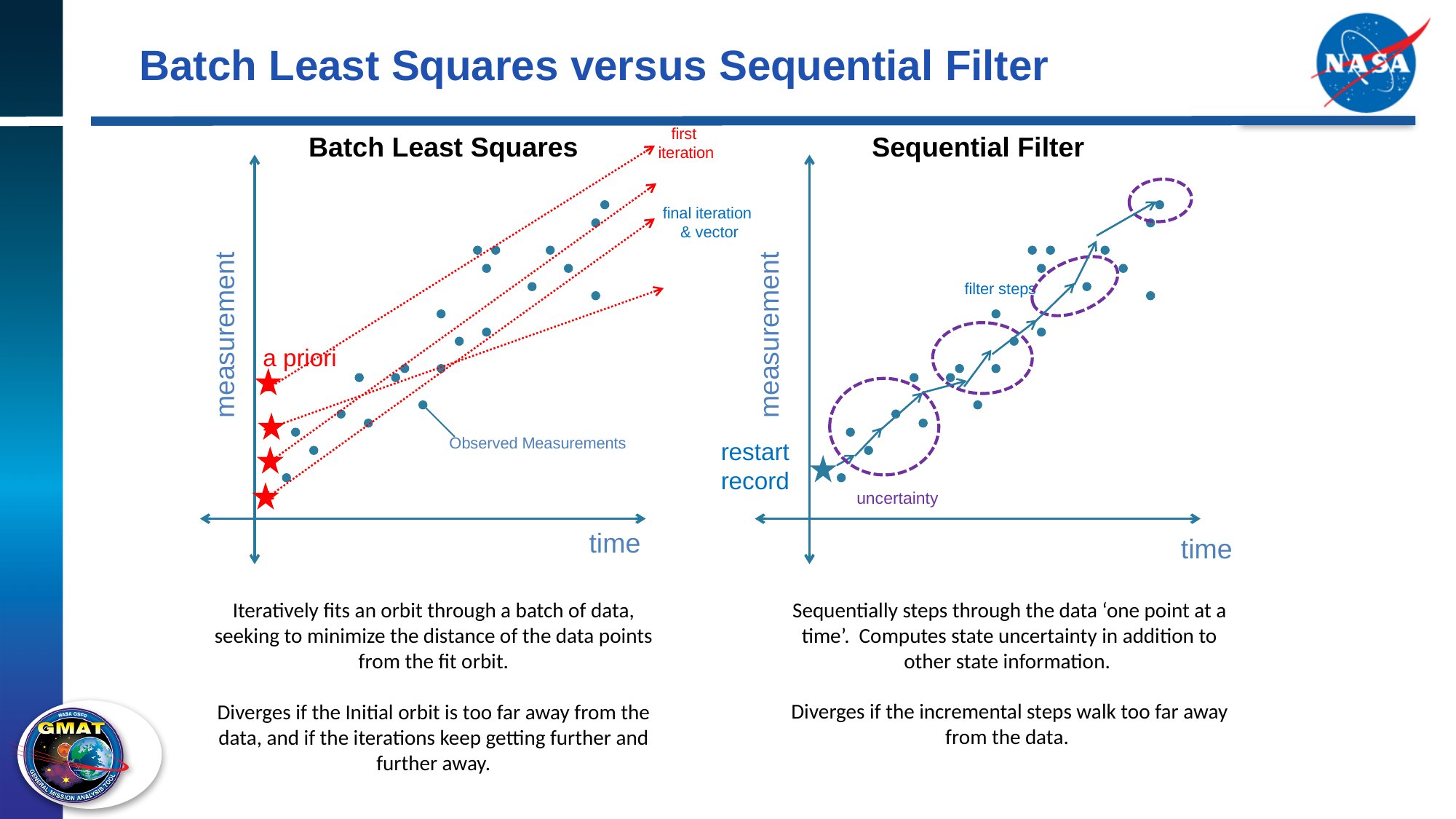

# Batch Least Squares versus Sequential Filter
first
iteration
Batch Least Squares
Sequential Filter

final iteration
& vector

filter steps

measurement
measurement

a priori

Observed Measurements

restart
record

uncertainty
time
time
Sequentially steps through the data ‘one point at a time’.  Computes state uncertainty in addition to other state information.

Diverges if the incremental steps walk too far away from the data.
Iteratively fits an orbit through a batch of data, seeking to minimize the distance of the data points from the fit orbit.

Diverges if the Initial orbit is too far away from the data, and if the iterations keep getting further and further away.